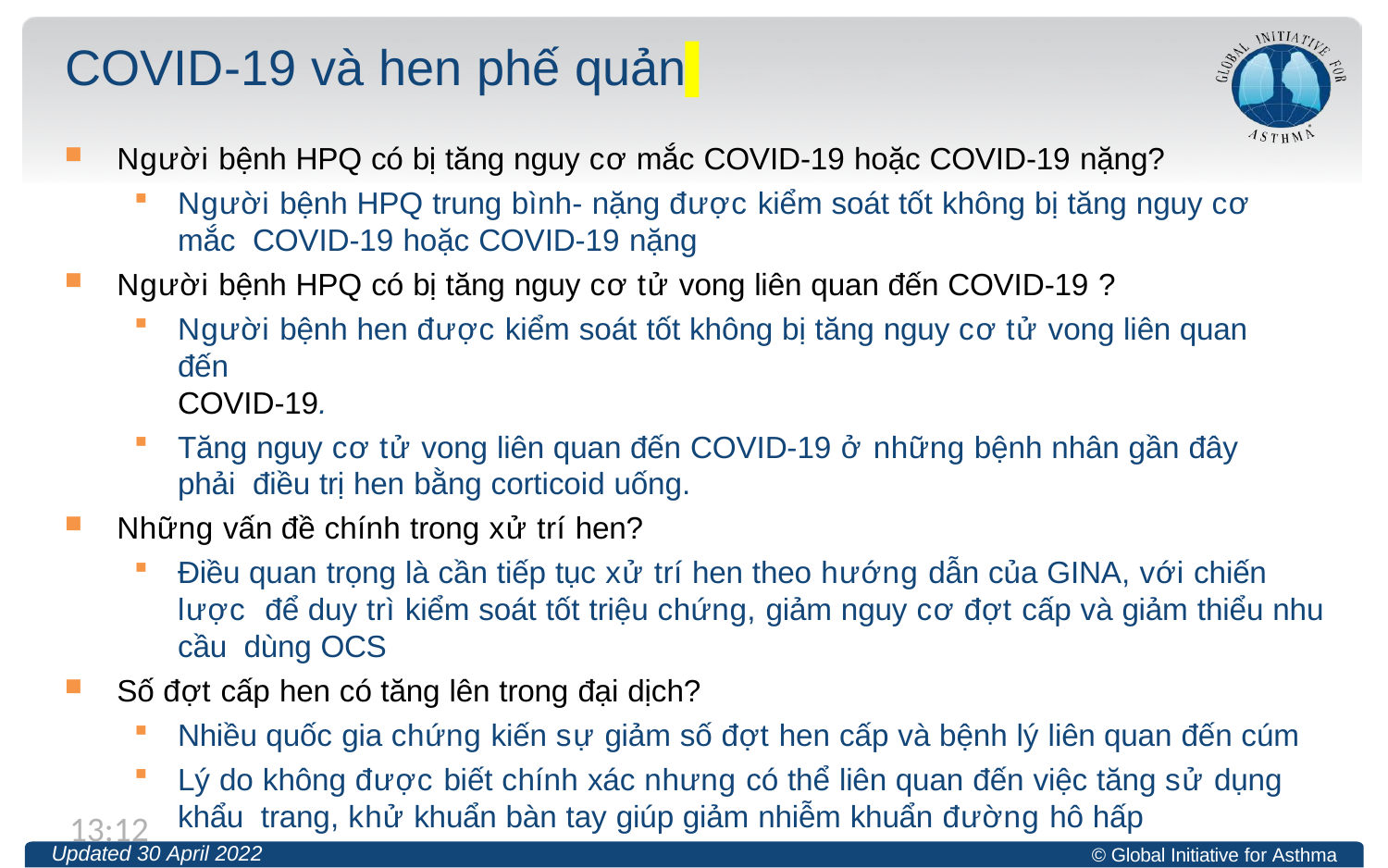

# COVID-19 và hen phế quản

Người bệnh HPQ có bị tăng nguy cơ mắc COVID-19 hoặc COVID-19 nặng?
Người bệnh HPQ trung bình- nặng được kiểm soát tốt không bị tăng nguy cơ mắc  COVID-19 hoặc COVID-19 nặng
Người bệnh HPQ có bị tăng nguy cơ tử vong liên quan đến COVID-19 ?
Người bệnh hen được kiểm soát tốt không bị tăng nguy cơ tử vong liên quan đến
COVID-19.
Tăng nguy cơ tử vong liên quan đến COVID-19 ở những bệnh nhân gần đây phải  điều trị hen bằng corticoid uống.
Những vấn đề chính trong xử trí hen?
Điều quan trọng là cần tiếp tục xử trí hen theo hướng dẫn của GINA, với chiến lược  để duy trì kiểm soát tốt triệu chứng, giảm nguy cơ đợt cấp và giảm thiểu nhu cầu  dùng OCS
Số đợt cấp hen có tăng lên trong đại dịch?
Nhiều quốc gia chứng kiến sự giảm số đợt hen cấp và bệnh lý liên quan đến cúm
Lý do không được biết chính xác nhưng có thể liên quan đến việc tăng sử dụng khẩu  trang, khử khuẩn bàn tay giúp giảm nhiễm khuẩn đường hô hấp
13:12
Updated 30 April 2022
© Global Initiative for Asthma